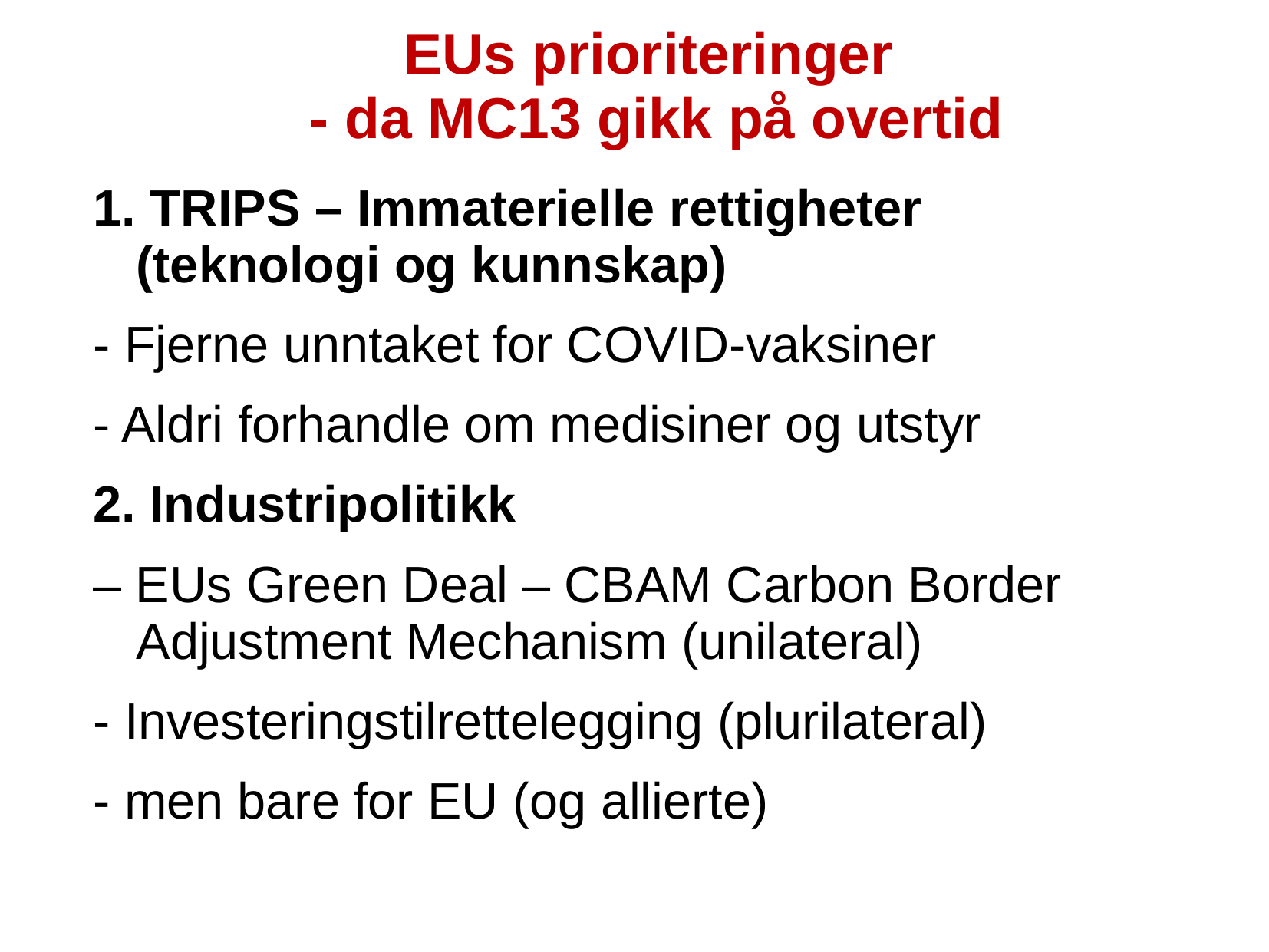

# EUs prioriteringer - da MC13 gikk på overtid
1. TRIPS – Immaterielle rettigheter (teknologi og kunnskap)
- Fjerne unntaket for COVID-vaksiner
- Aldri forhandle om medisiner og utstyr
2. Industripolitikk
– EUs Green Deal – CBAM Carbon Border Adjustment Mechanism (unilateral)
- Investeringstilrettelegging (plurilateral)
- men bare for EU (og allierte)